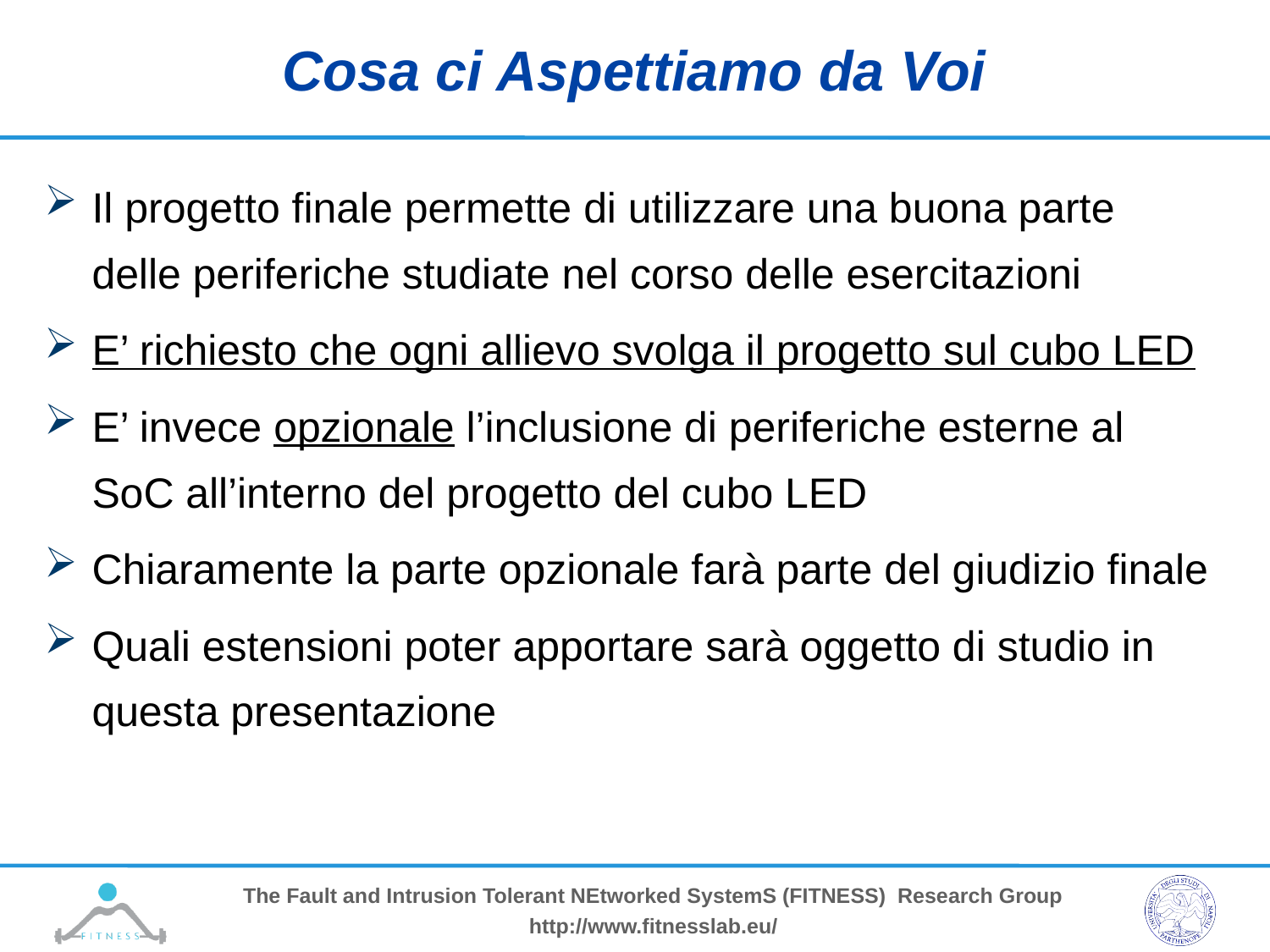

# Cosa ci Aspettiamo da Voi
Il progetto finale permette di utilizzare una buona parte delle periferiche studiate nel corso delle esercitazioni
E’ richiesto che ogni allievo svolga il progetto sul cubo LED
E’ invece opzionale l’inclusione di periferiche esterne al SoC all’interno del progetto del cubo LED
Chiaramente la parte opzionale farà parte del giudizio finale
Quali estensioni poter apportare sarà oggetto di studio in questa presentazione